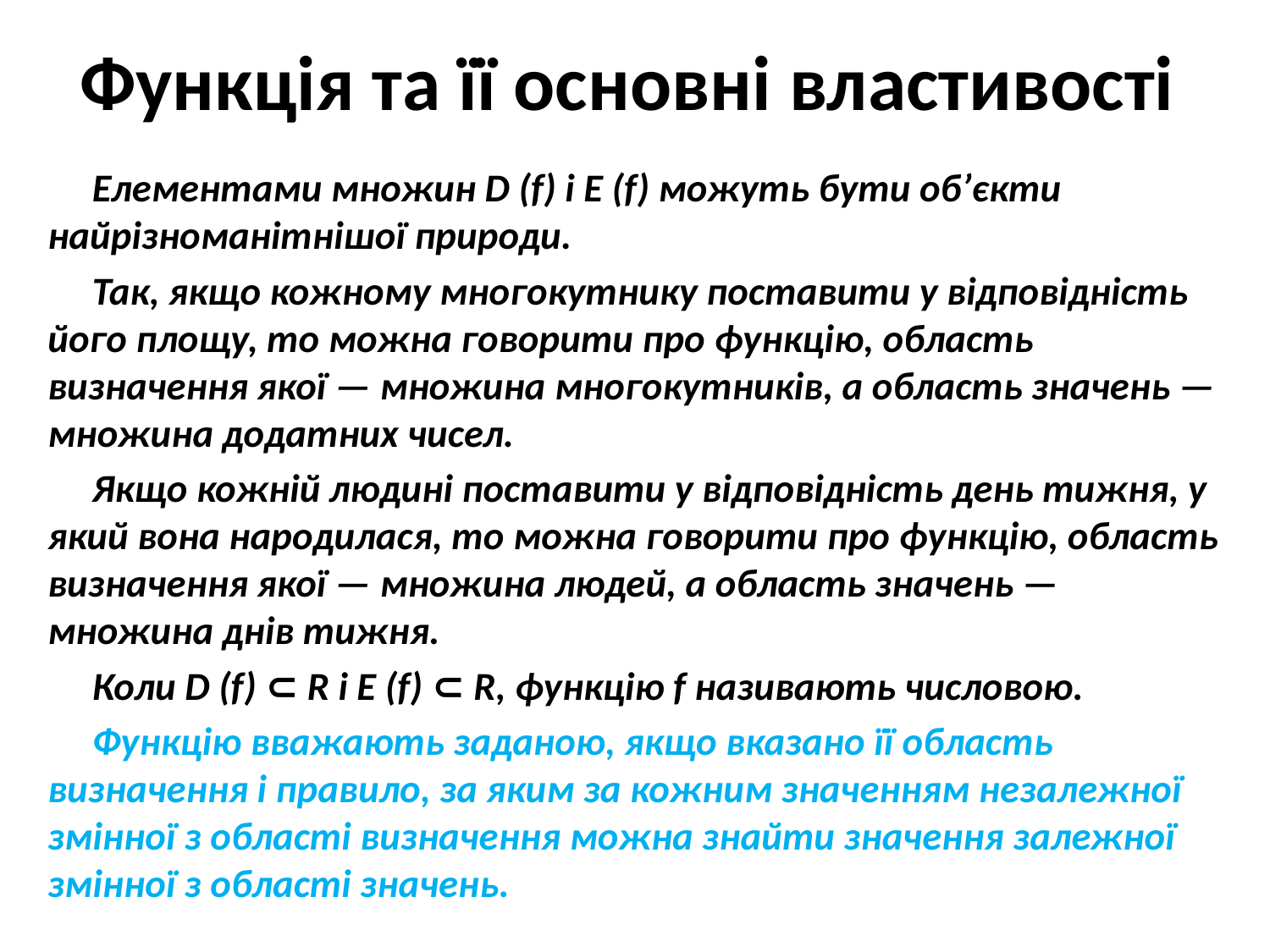

# Функція та її основні властивості
Елементами множин D (f) і E (f) можуть бути об’єкти найрізноманітнішої природи.
Так, якщо кожному многокутнику поставити у відповідність його площу, то можна говорити про функцію, область визначення якої — множина многокутників, а область значень — множина додатних чисел.
Якщо кожній людині поставити у відповідність день тижня, у який вона народилася, то можна говорити про функцію, область визначення якої — множина людей, а область значень — множина днів тижня.
Коли D (f) ⊂ R і E (f) ⊂ R, функцію f називають числовою.
Функцію вважають заданою, якщо вказано її область визначення і правило, за яким за кожним значенням незалежної змінної з області визначення можна знайти значення залежної змінної з області значень.